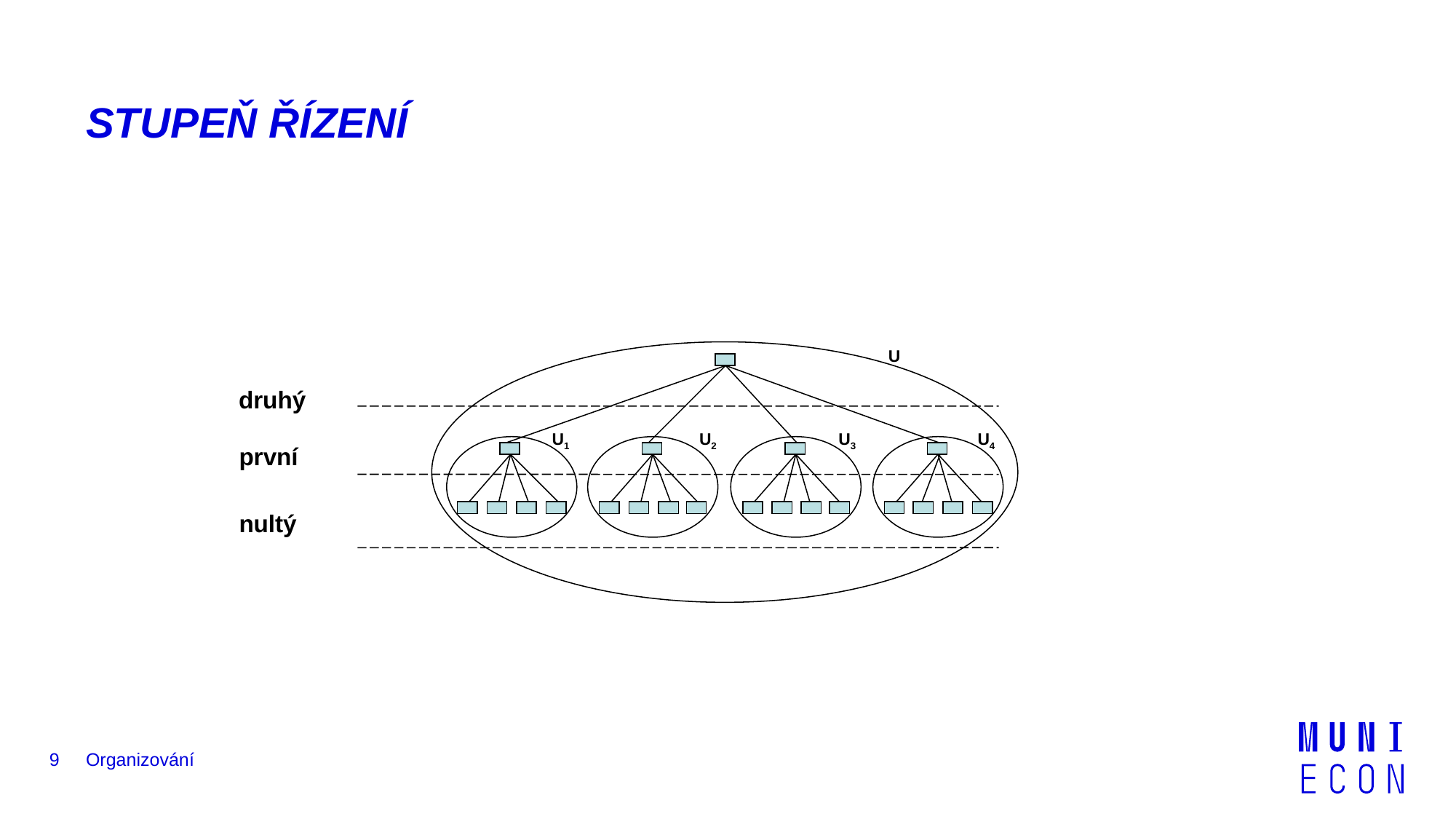

# STUPEŇ ŘÍZENÍ

U

U1
U2
U3
U4

druhý
první
nultý
9
Organizování